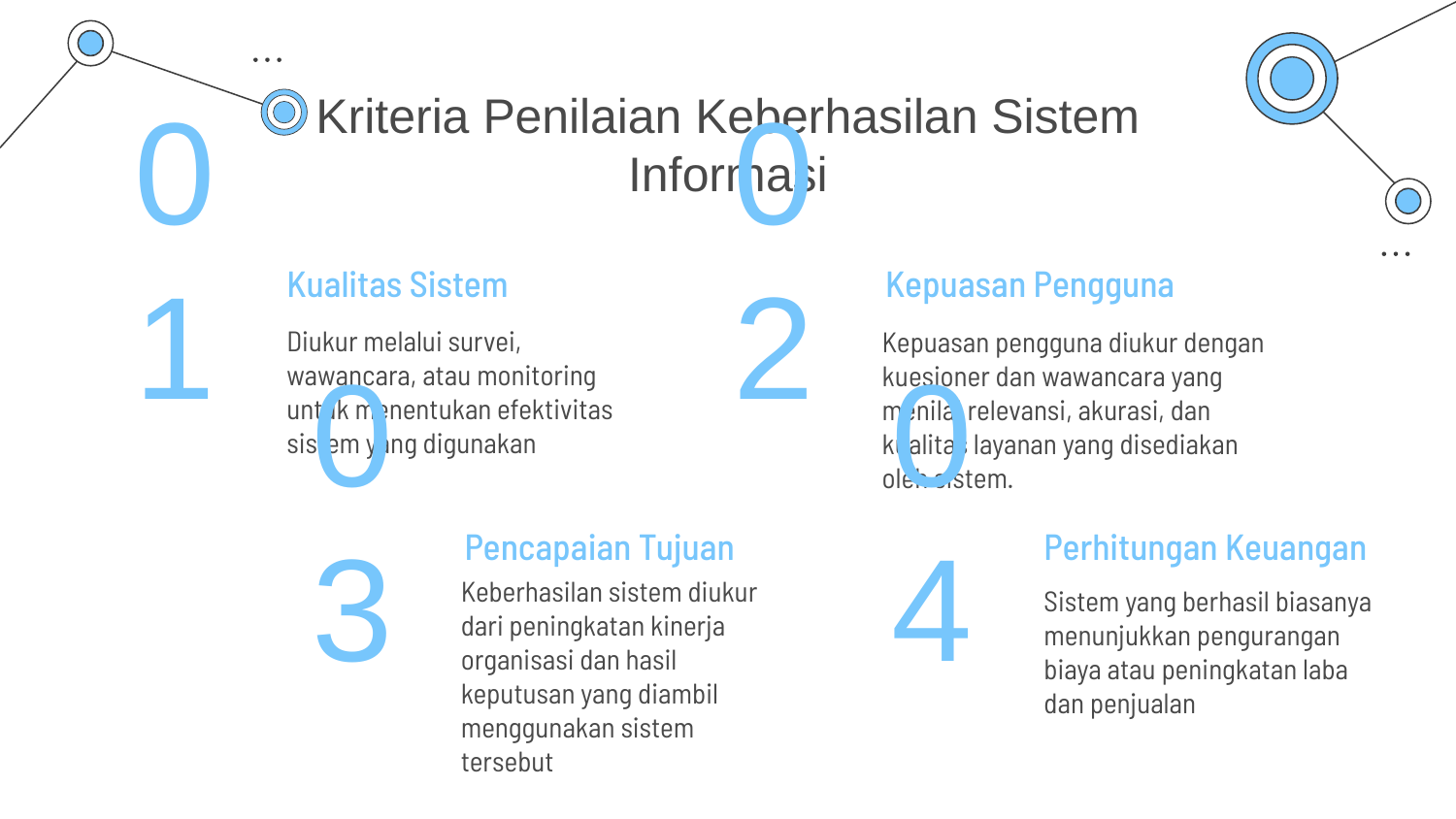

# Kriteria Penilaian Keberhasilan Sistem Informasi
Kualitas Sistem
Kepuasan Pengguna
01
02
Diukur melalui survei, wawancara, atau monitoring untuk menentukan efektivitas sistem yang digunakan
Kepuasan pengguna diukur dengan kuesioner dan wawancara yang menilai relevansi, akurasi, dan kualitas layanan yang disediakan oleh sistem.
Pencapaian Tujuan
Perhitungan Keuangan
03
04
Keberhasilan sistem diukur dari peningkatan kinerja organisasi dan hasil keputusan yang diambil menggunakan sistem tersebut
Sistem yang berhasil biasanya menunjukkan pengurangan biaya atau peningkatan laba dan penjualan